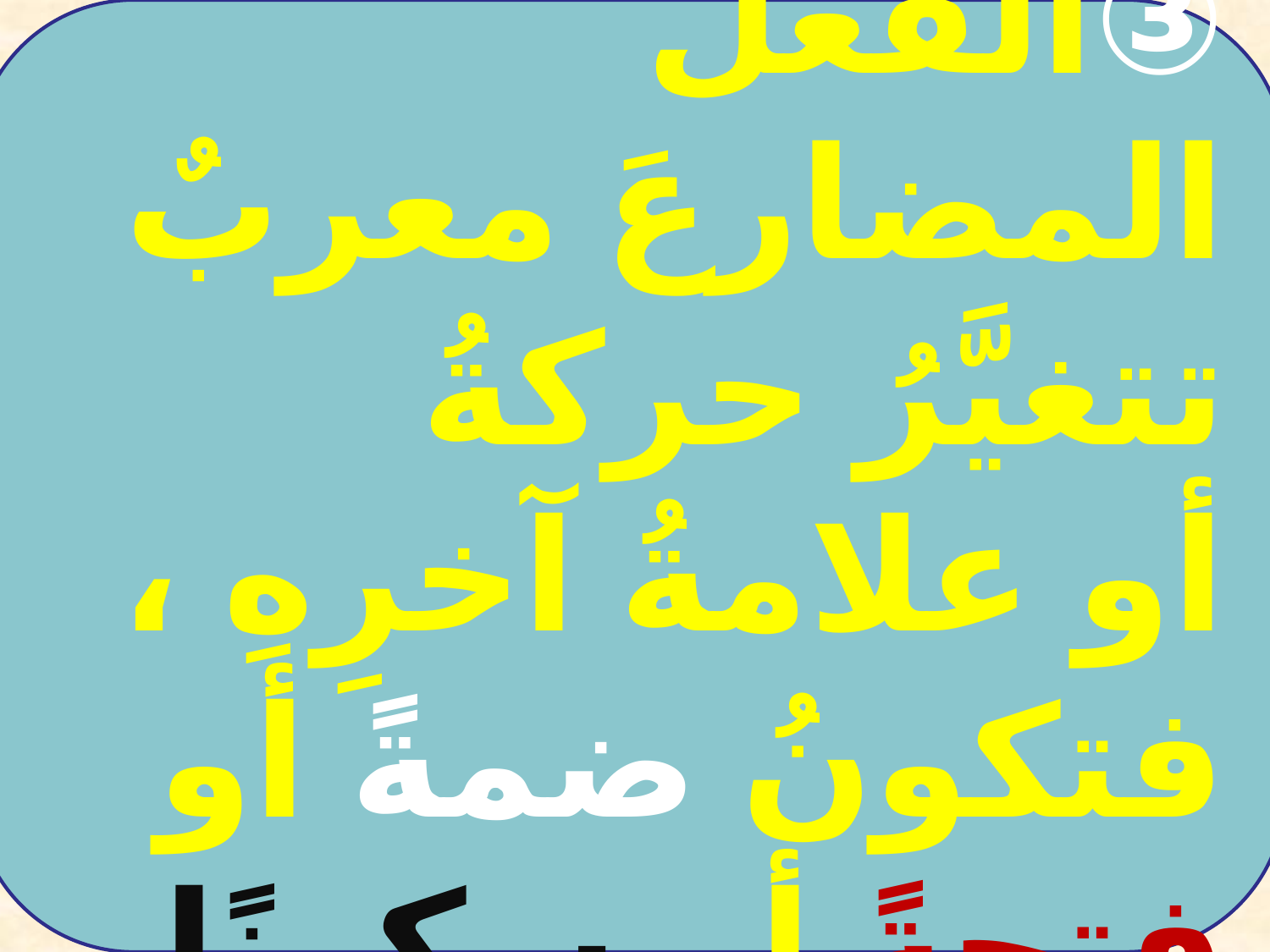

③الفعلَ المضارعَ معربٌ تتغيَّرُ حركةُ      أو علامةُ آخرِهِ ، فتكونُ ضمةً أو فتحةً أو سكونًا .
مع تمنياتي بالتوفيق/ حامد جمعة هجرس